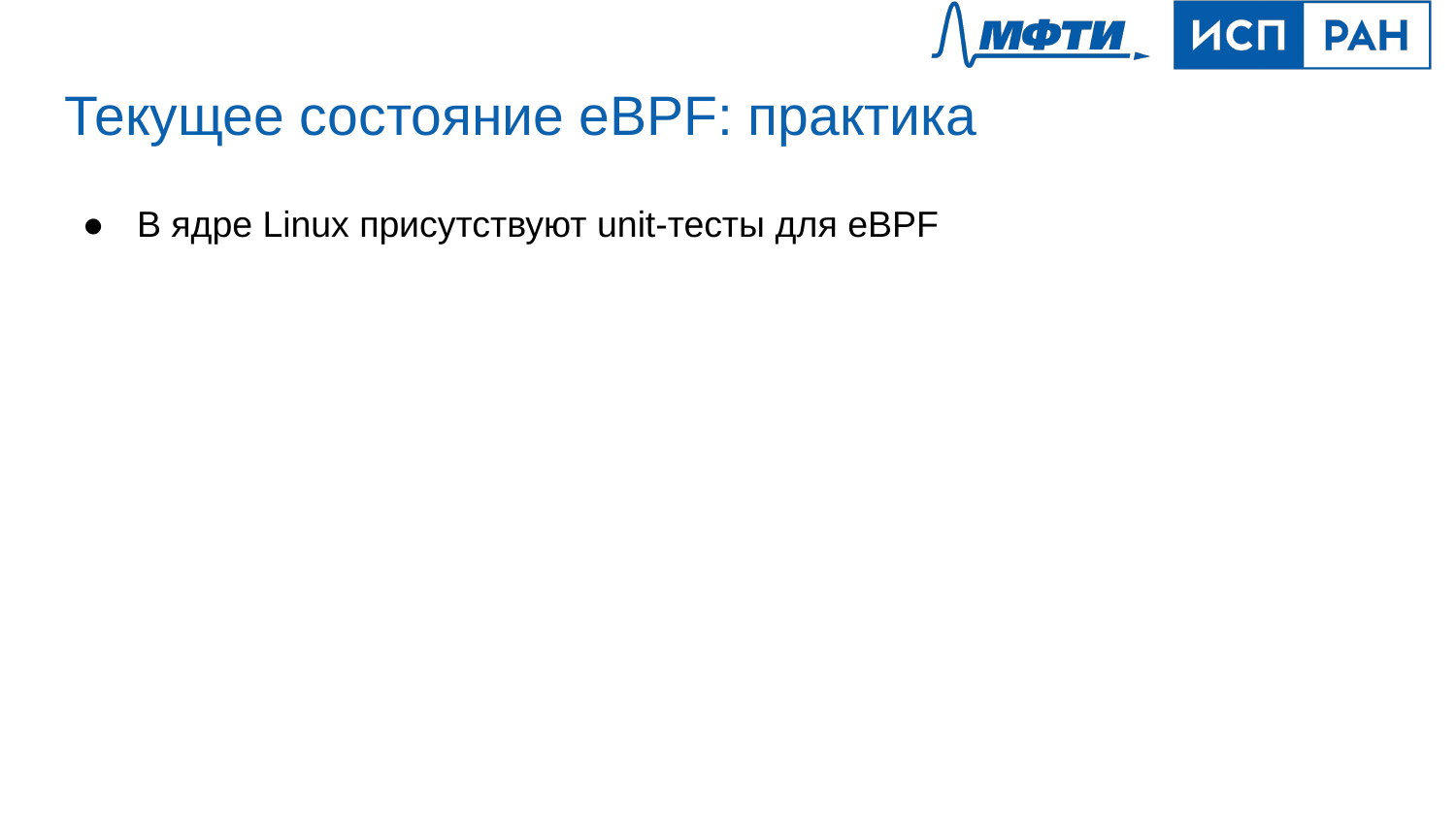

# Текущее состояние eBPF: практика
В ядре Linux присутствуют unit-тесты для eBPF